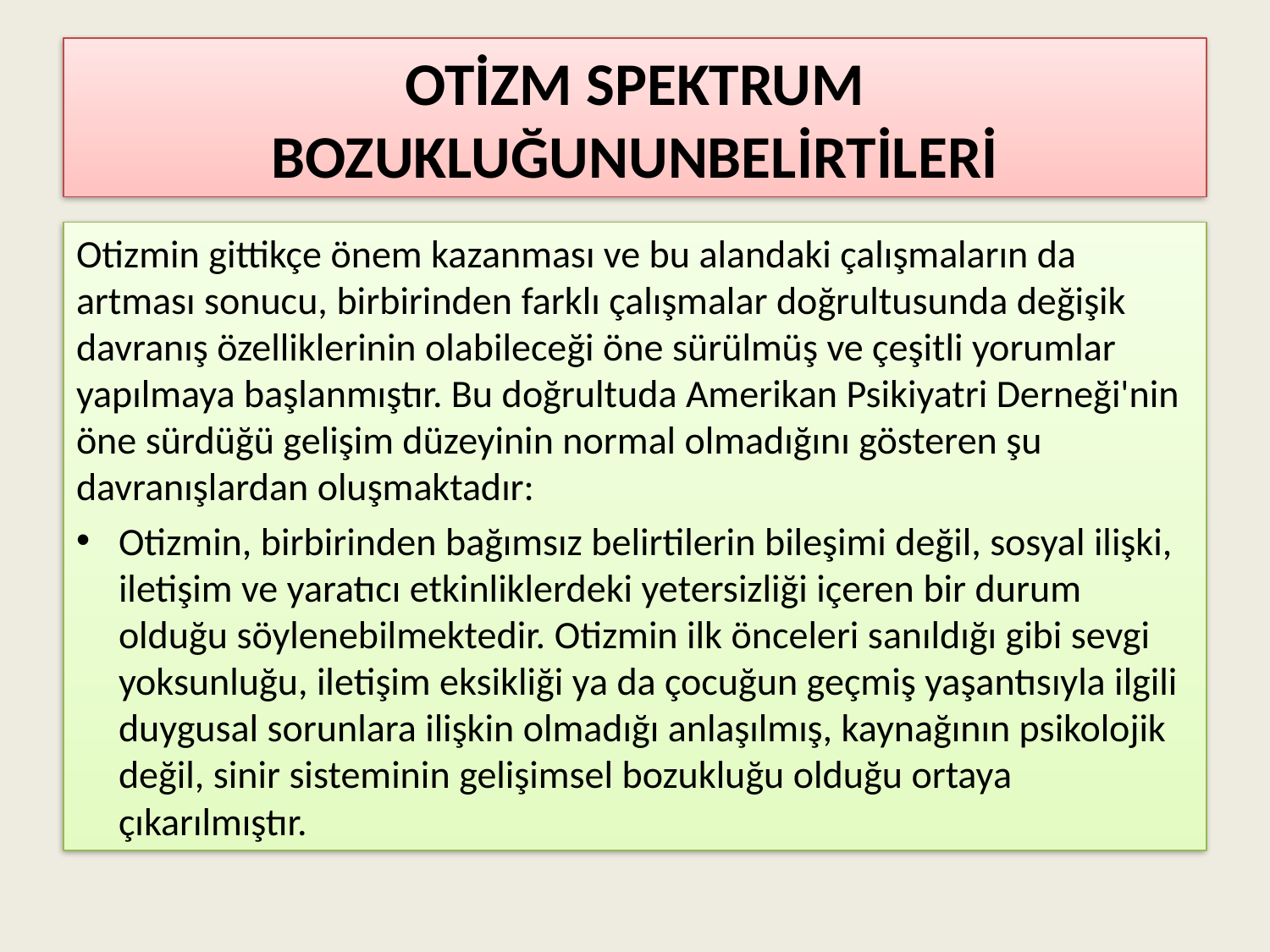

# OTİZM SPEKTRUM BOZUKLUĞUNUNBELİRTİLERİ
Otizmin gittikçe önem kazanması ve bu alandaki çalışmaların da artması sonucu, birbirinden farklı çalışmalar doğrultusunda değişik davranış özelliklerinin olabileceği öne sürülmüş ve çeşitli yorumlar yapılmaya başlanmıştır. Bu doğrultuda Amerikan Psikiyatri Derneği'nin öne sürdüğü gelişim düzeyinin normal olmadığını gösteren şu davranışlardan oluşmaktadır:
Otizmin, birbirinden bağımsız belirtilerin bileşimi değil, sosyal ilişki, iletişim ve yaratıcı etkinliklerdeki yetersizliği içeren bir durum olduğu söylenebilmektedir. Otizmin ilk önceleri sanıldığı gibi sevgi yoksunluğu, iletişim eksikliği ya da çocuğun geçmiş yaşantısıyla ilgili duygusal sorunlara ilişkin olmadığı anlaşılmış, kaynağının psikolojik değil, sinir sisteminin gelişimsel bozukluğu olduğu ortaya çıkarılmıştır.